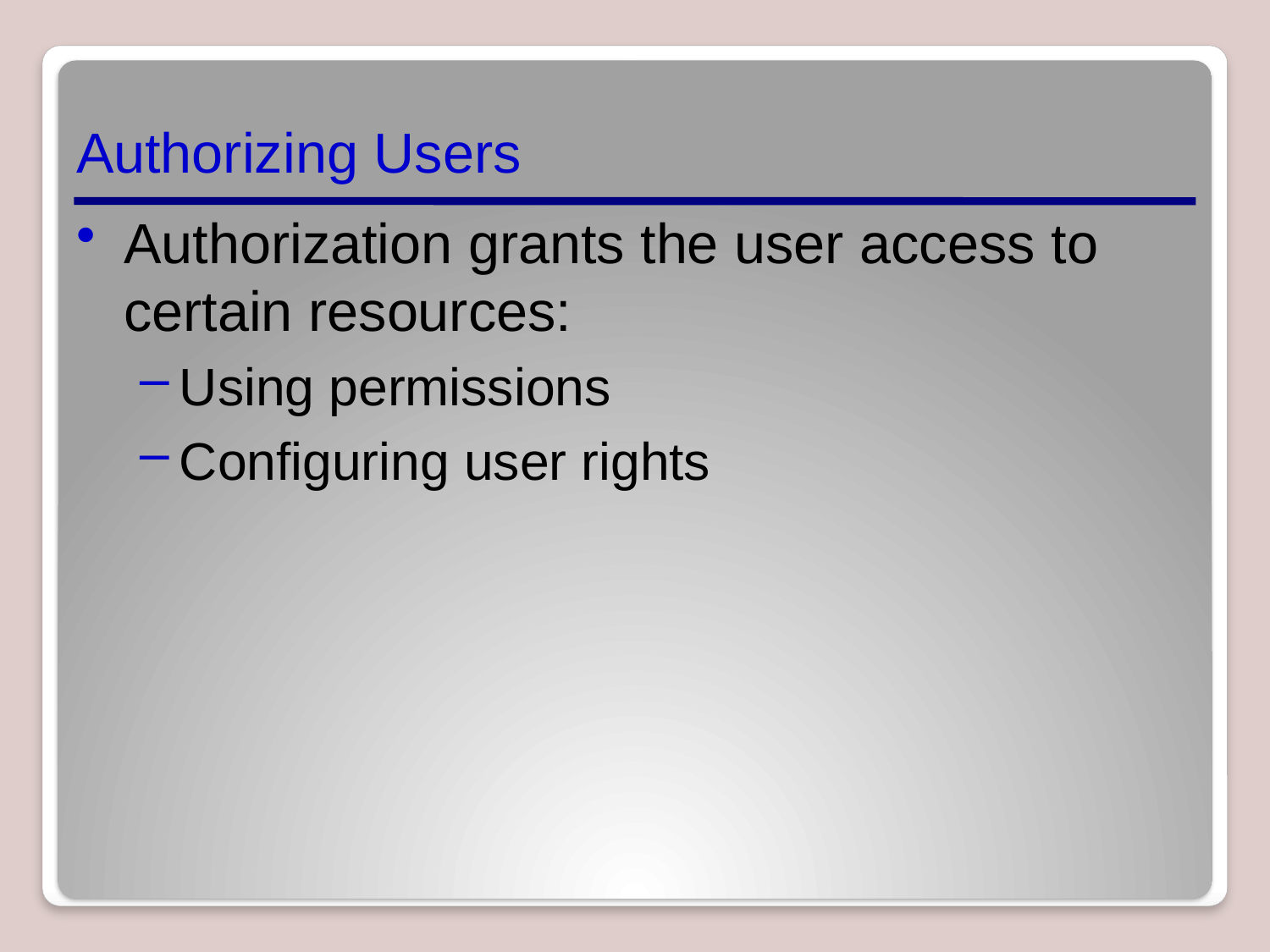

# Authorizing Users
Authorization grants the user access to certain resources:
Using permissions
Configuring user rights